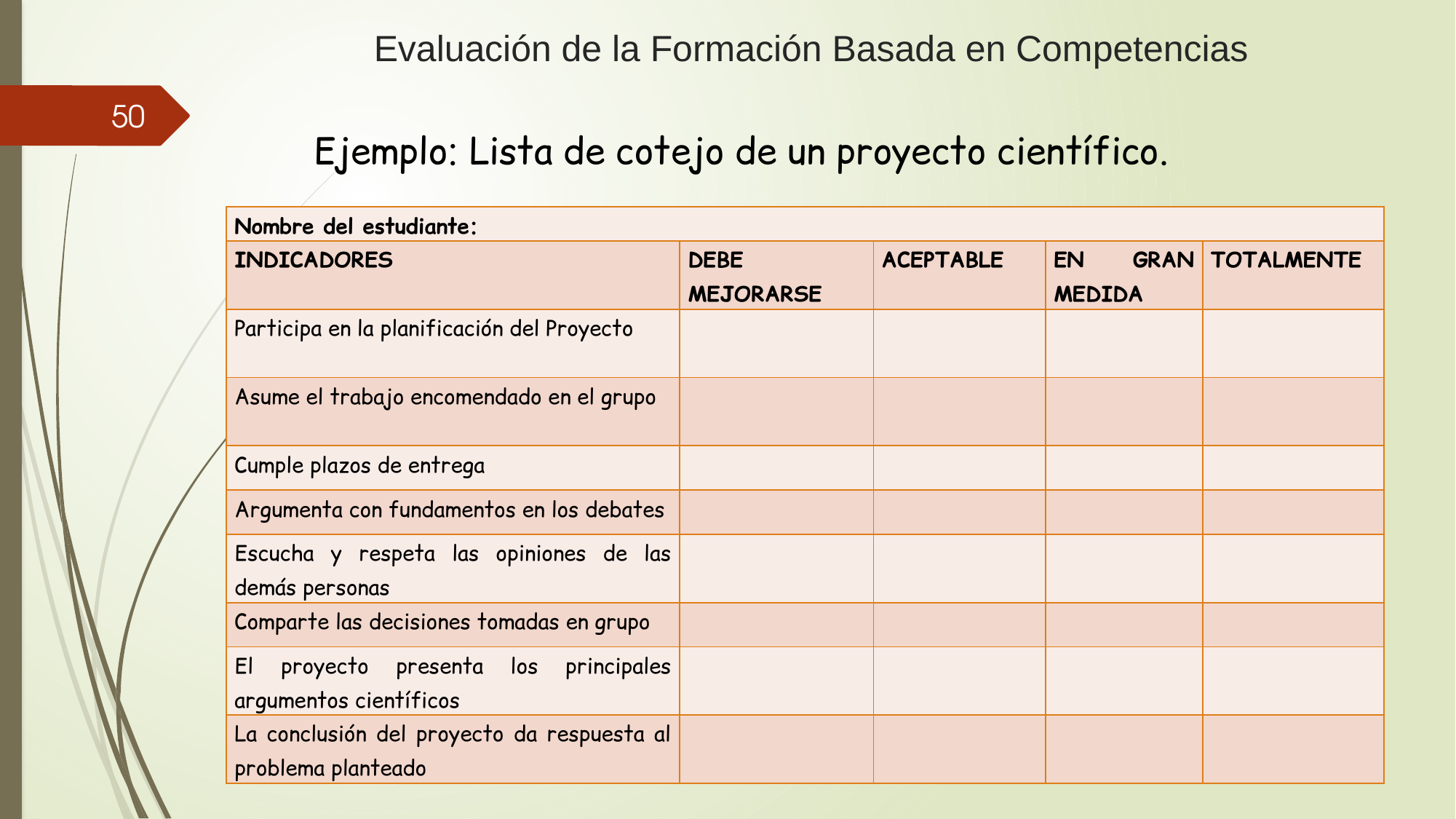

# Evaluación de la Formación Basada en Competencias
50
Ejemplo: Lista de cotejo de un proyecto científico.
| Nombre del estudiante: |  |  |  |  |
| --- | --- | --- | --- | --- |
| INDICADORES | DEBE MEJORARSE | ACEPTABLE | EN GRAN MEDIDA | TOTALMENTE |
| Participa en la planificación del Proyecto |  |  |  |  |
| Asume el trabajo encomendado en el grupo |  |  |  |  |
| Cumple plazos de entrega |  |  |  |  |
| Argumenta con fundamentos en los debates |  |  |  |  |
| Escucha y respeta las opiniones de las demás personas |  |  |  |  |
| Comparte las decisiones tomadas en grupo |  |  |  |  |
| El proyecto presenta los principales argumentos científicos |  |  |  |  |
| La conclusión del proyecto da respuesta al problema planteado |  |  |  |  |